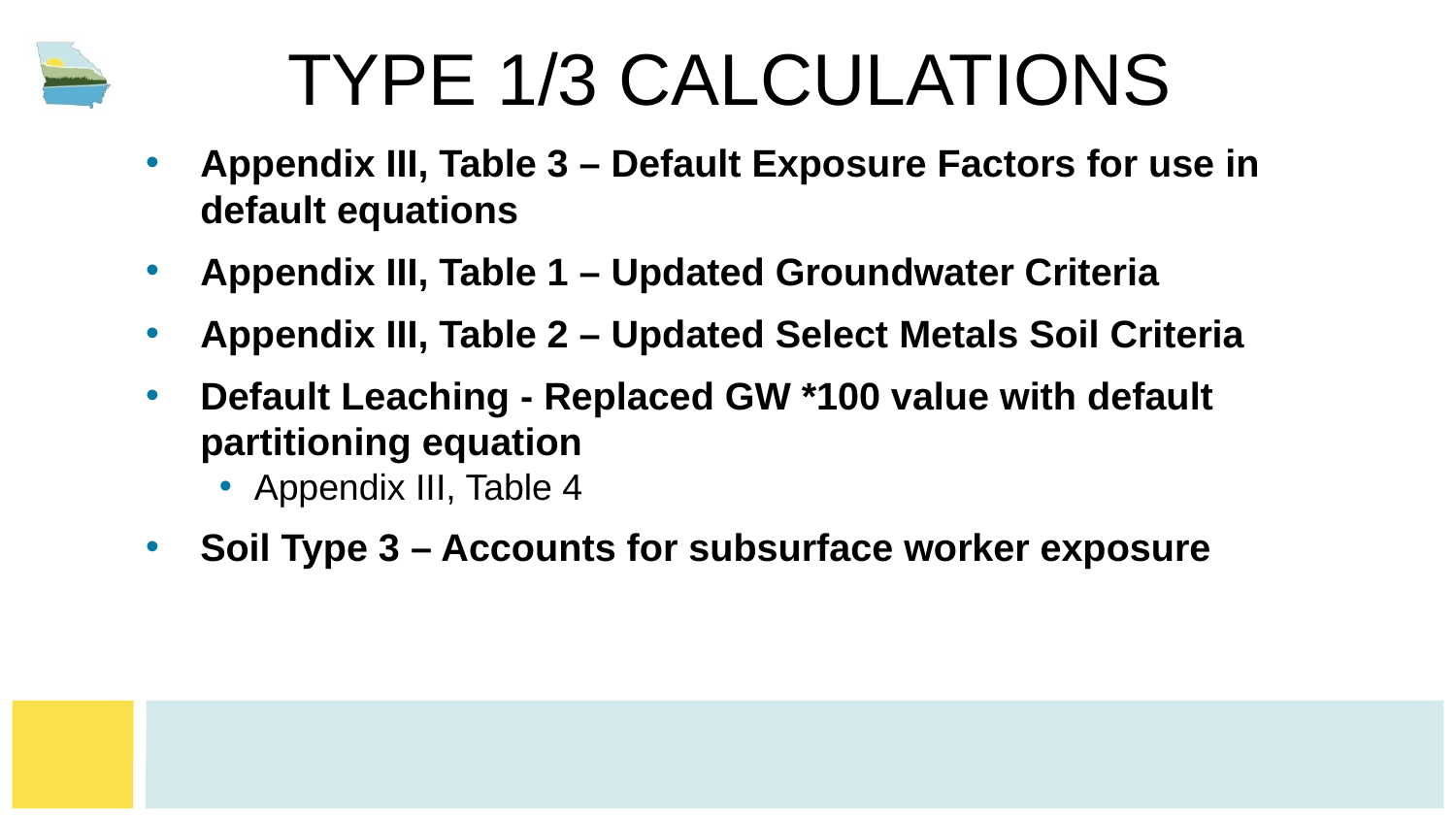

# Type 1/3 Calculations
Appendix III, Table 3 – Default Exposure Factors for use in default equations
Appendix III, Table 1 – Updated Groundwater Criteria
Appendix III, Table 2 – Updated Select Metals Soil Criteria
Default Leaching - Replaced GW *100 value with default partitioning equation
Appendix III, Table 4
Soil Type 3 – Accounts for subsurface worker exposure